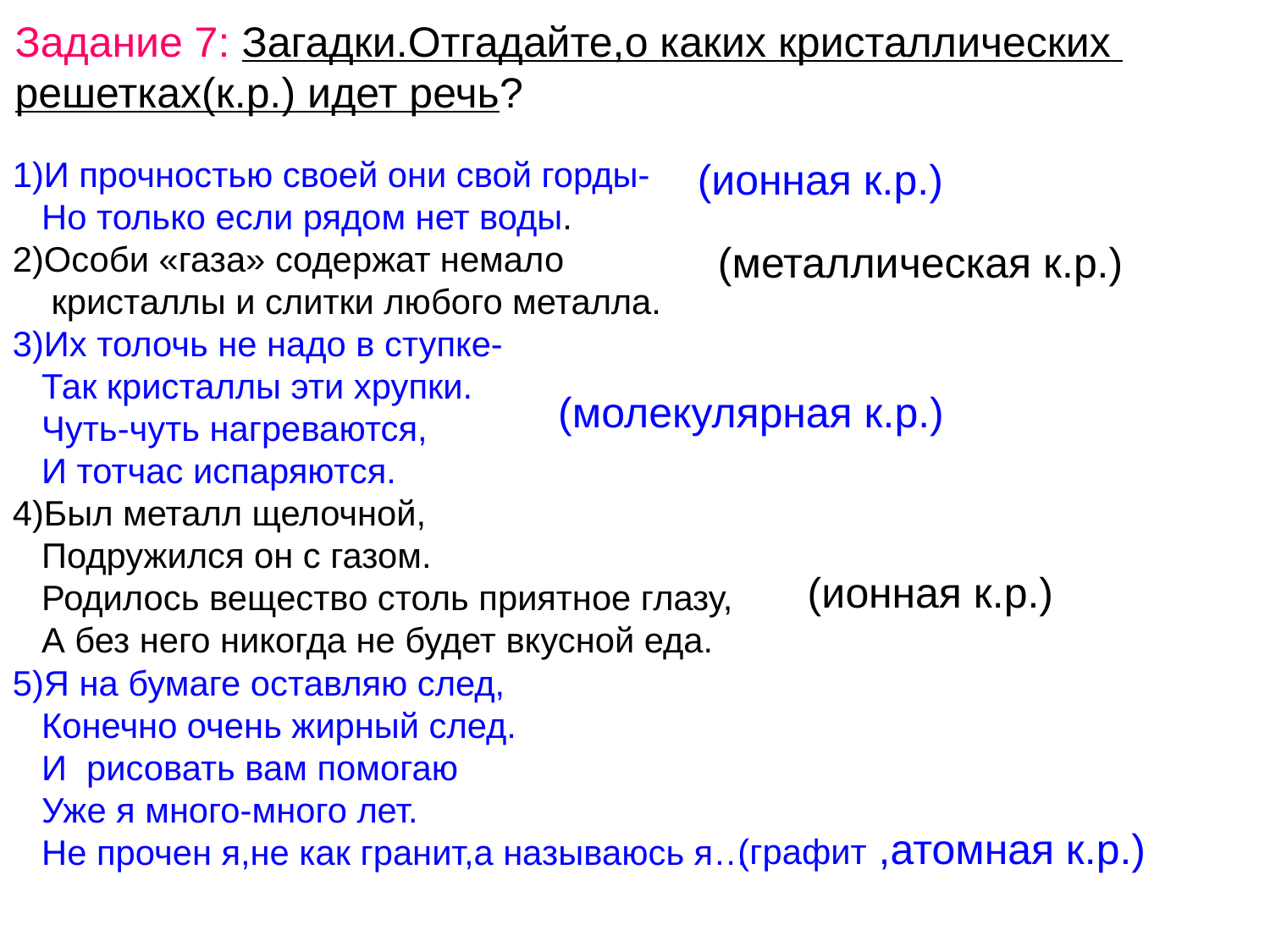

Задание 7: Загадки.Отгадайте,о каких кристаллических
решетках(к.р.) идет речь?

1)И прочностью своей они свой горды-
   Но только если рядом нет воды.
2)Особи «газа» содержат немало
    кристаллы и слитки любого металла.
3)Их толочь не надо в ступке-
   Так кристаллы эти хрупки.
   Чуть-чуть нагреваются,
   И тотчас испаряются.
4)Был металл щелочной,
   Подружился он с газом.
   Родилось вещество столь приятное глазу,
   А без него никогда не будет вкусной еда.
5)Я на бумаге оставляю след,
   Конечно очень жирный след.
   И  рисовать вам помогаю
   Уже я много-много лет.
   Не прочен я,не как гранит,а называюсь я…
(ионная к.р.)
(металлическая к.р.)
(молекулярная к.р.)
(ионная к.р.)
(графит ,атомная к.р.)